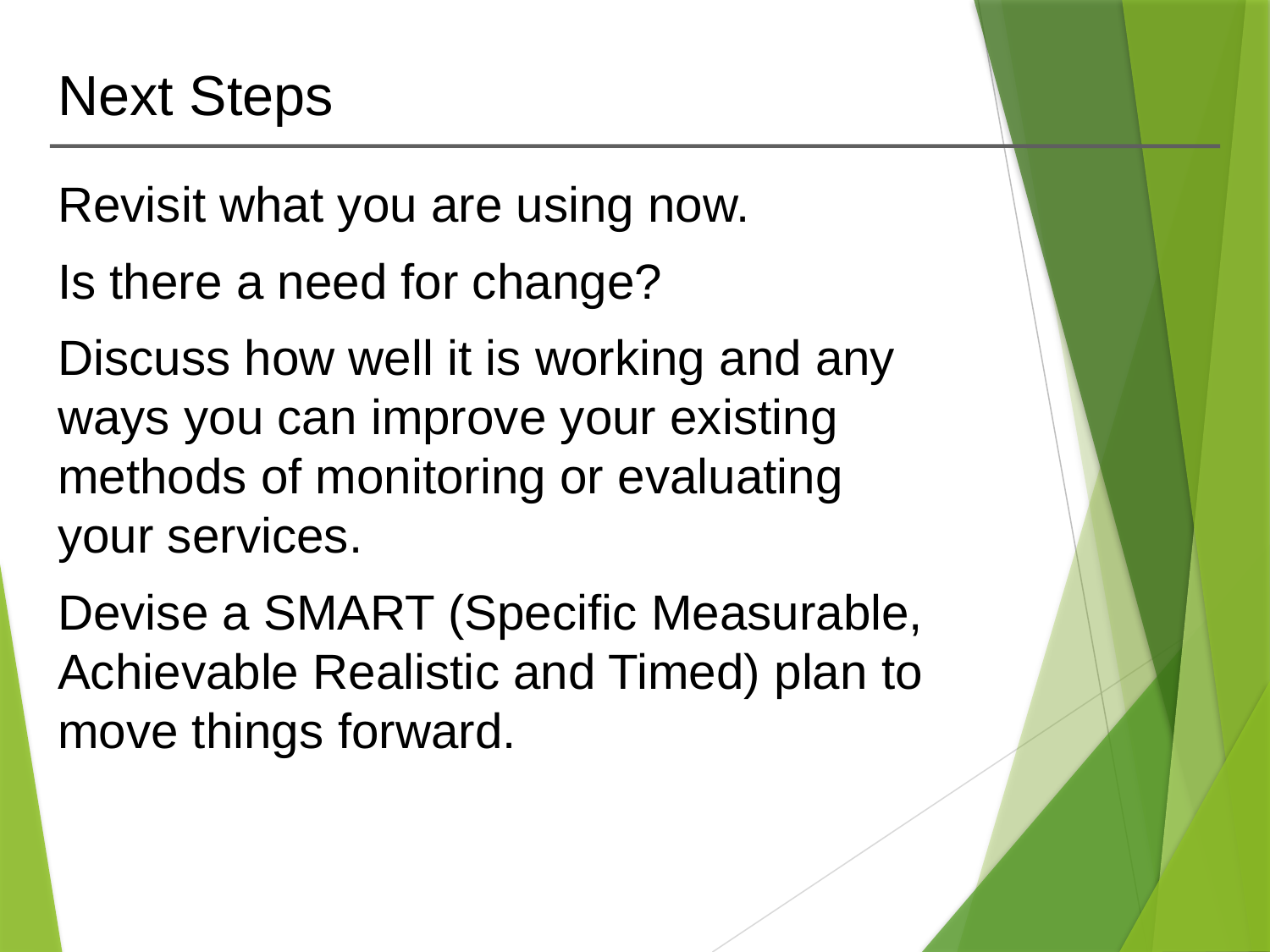

# Next Steps
Revisit what you are using now.
Is there a need for change?
Discuss how well it is working and any ways you can improve your existing methods of monitoring or evaluating your services.
Devise a SMART (Specific Measurable, Achievable Realistic and Timed) plan to move things forward.